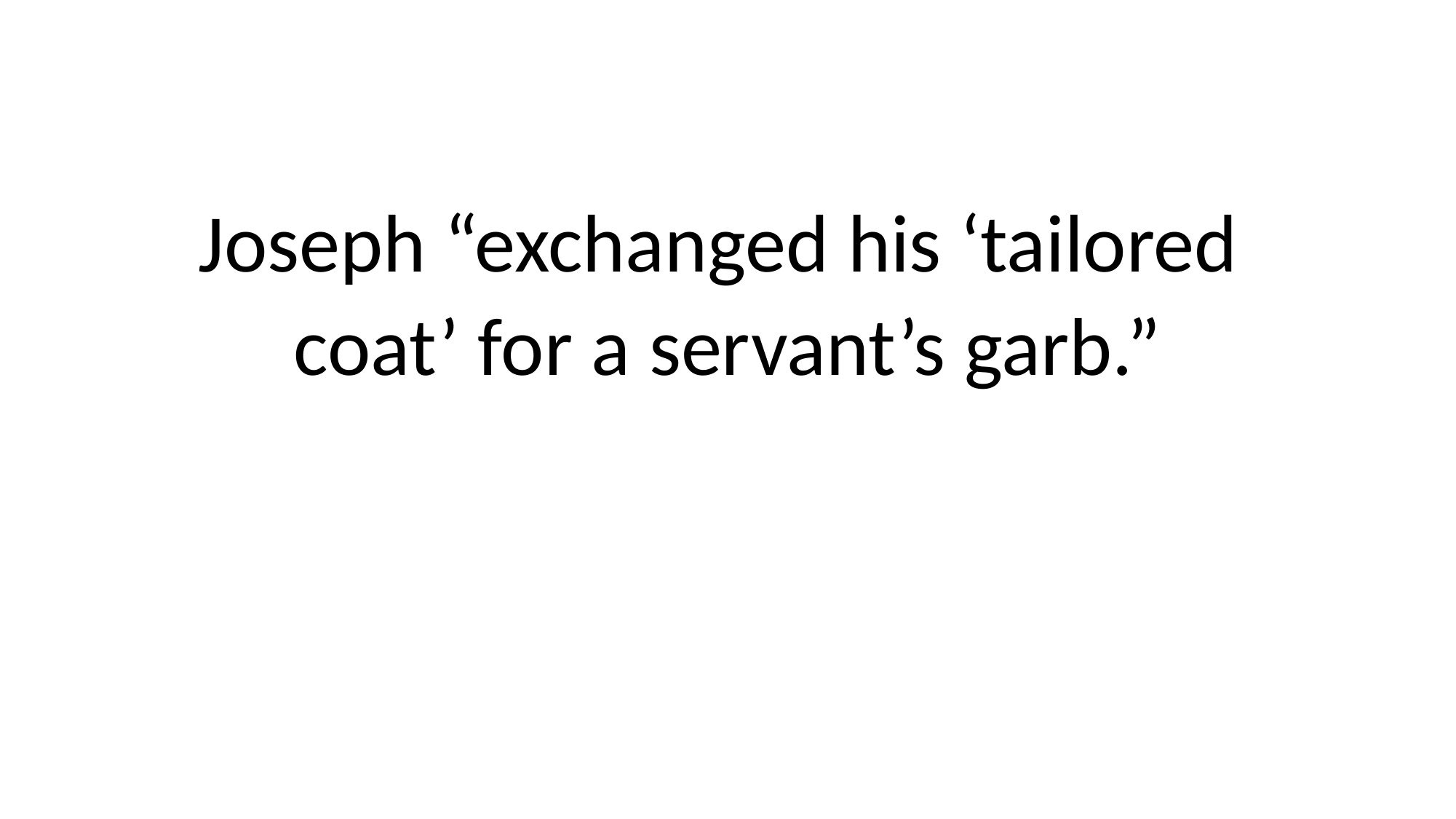

Joseph “exchanged his ‘tailored
coat’ for a servant’s garb.”